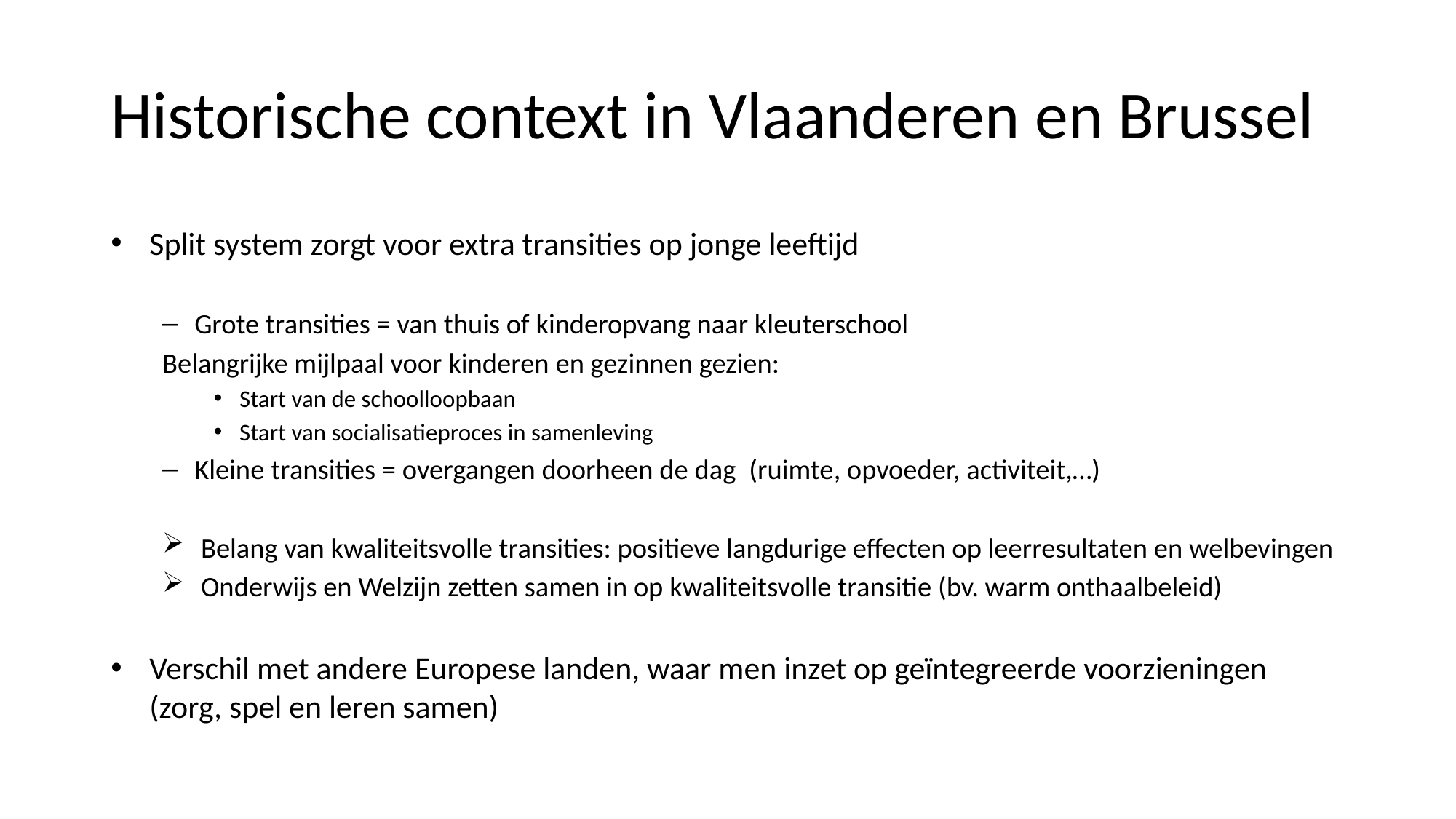

# Historische context in Vlaanderen en Brussel
Split system zorgt voor extra transities op jonge leeftijd

Grote transities = van thuis of kinderopvang naar kleuterschool
	Belangrijke mijlpaal voor kinderen en gezinnen gezien:
Start van de schoolloopbaan
Start van socialisatieproces in samenleving
Kleine transities = overgangen doorheen de dag  (ruimte, opvoeder, activiteit,…)

 Belang van kwaliteitsvolle transities: positieve langdurige effecten op leerresultaten en welbevingen
 Onderwijs en Welzijn zetten samen in op kwaliteitsvolle transitie (bv. warm onthaalbeleid)

Verschil met andere Europese landen, waar men inzet op geïntegreerde voorzieningen (zorg, spel en leren samen)